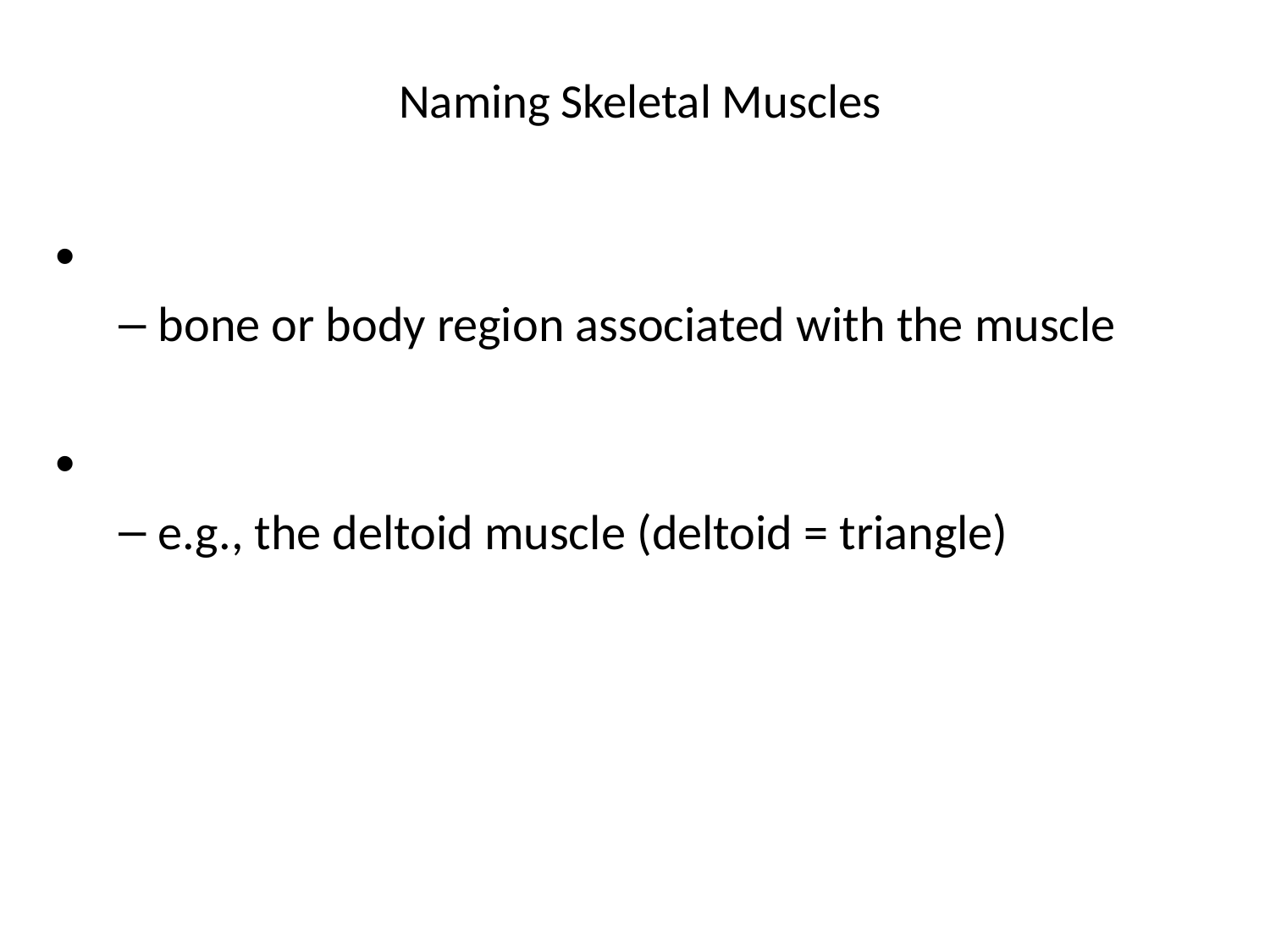

# Naming Skeletal Muscles

bone or body region associated with the muscle

e.g., the deltoid muscle (deltoid = triangle)